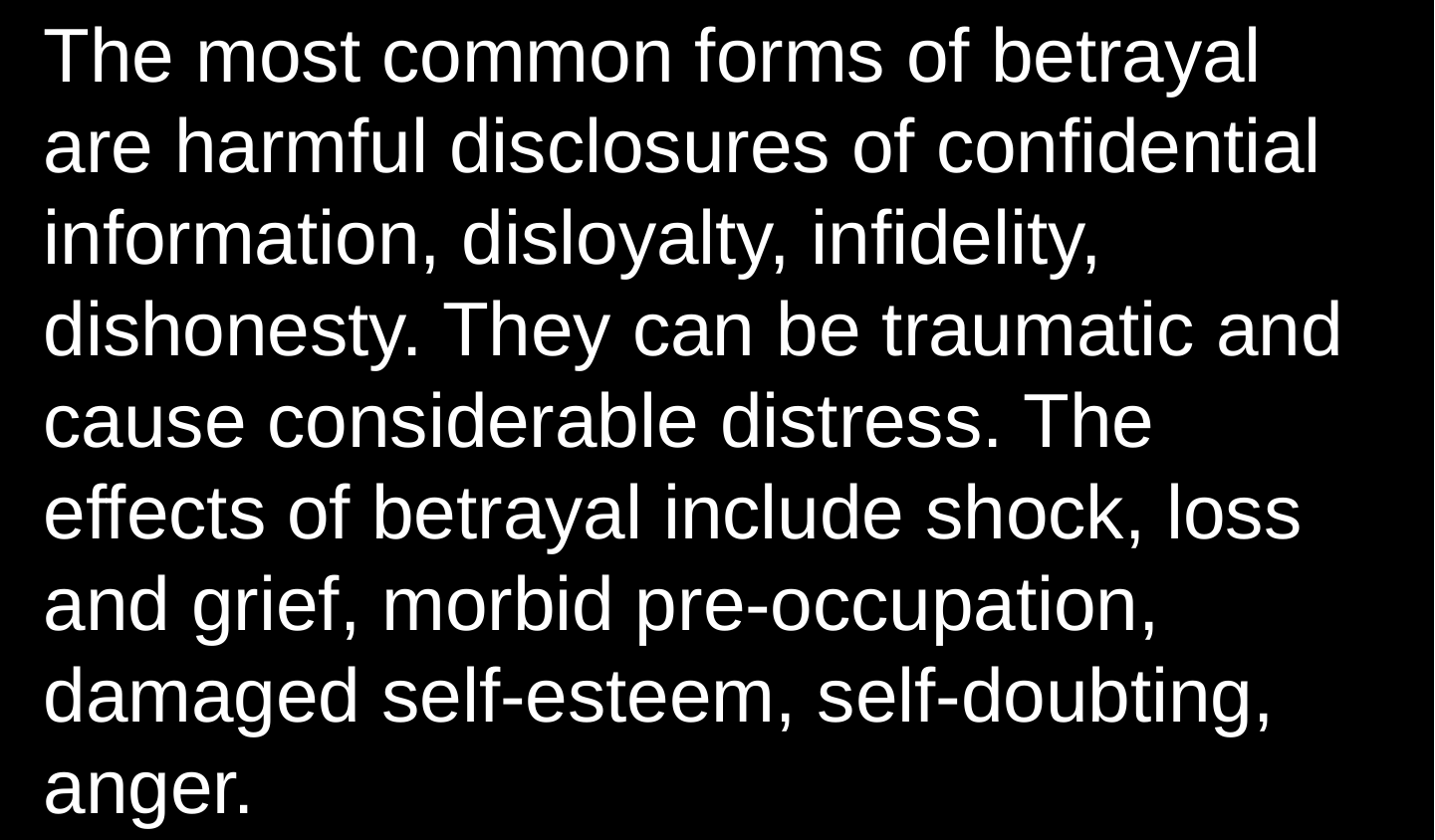

The most common forms of betrayal are harmful disclosures of confidential information, disloyalty, infidelity, dishonesty. They can be traumatic and cause considerable distress. The effects of betrayal include shock, loss and grief, morbid pre-occupation, damaged self-esteem, self-doubting, anger.